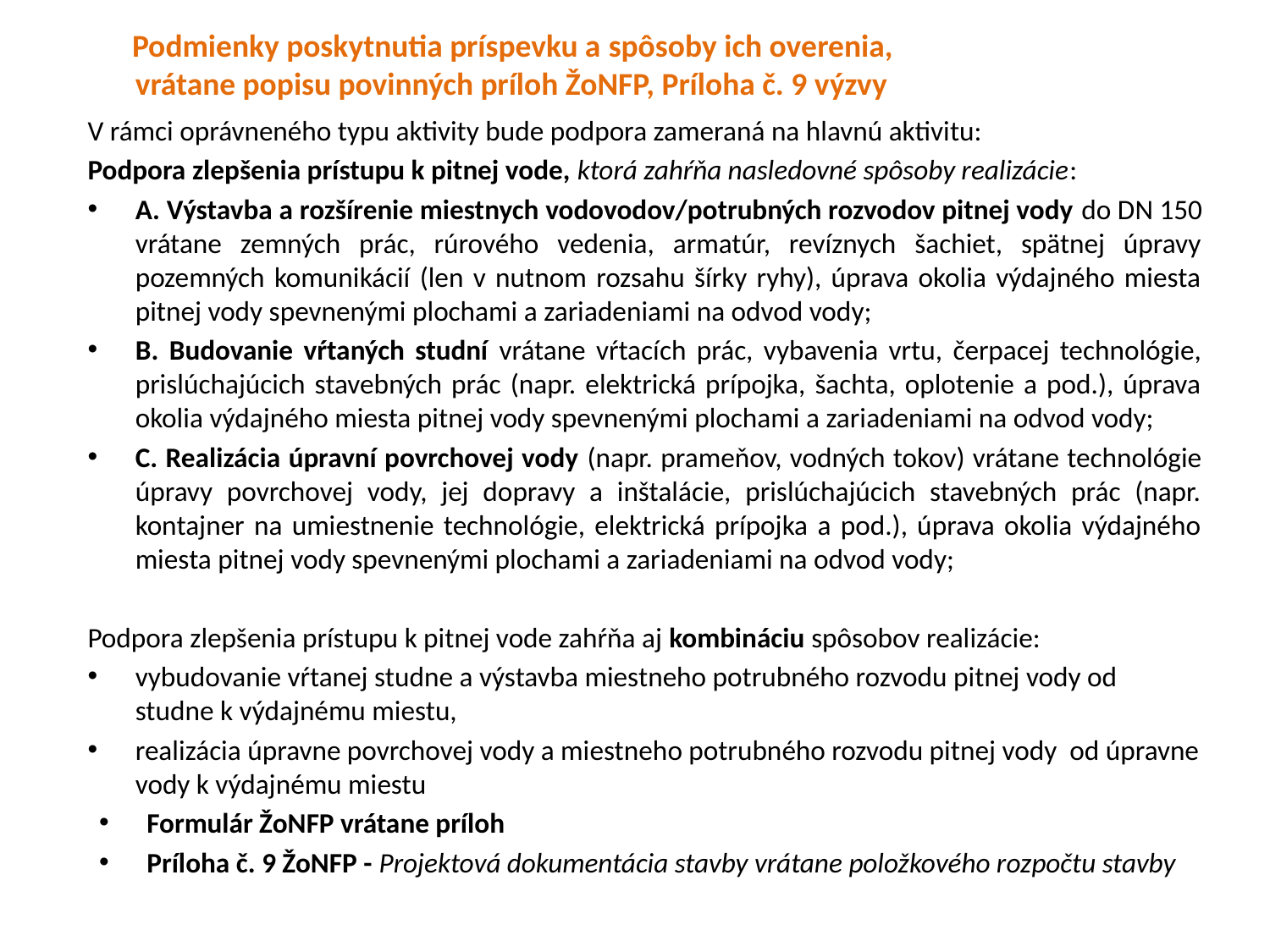

# Podmienky poskytnutia príspevku a spôsoby ich overenia, vrátane popisu povinných príloh ŽoNFP, Príloha č. 9 výzvy
V rámci oprávneného typu aktivity bude podpora zameraná na hlavnú aktivitu:
Podpora zlepšenia prístupu k pitnej vode, ktorá zahŕňa nasledovné spôsoby realizácie:
A. Výstavba a rozšírenie miestnych vodovodov/potrubných rozvodov pitnej vody do DN 150 vrátane zemných prác, rúrového vedenia, armatúr, revíznych šachiet, spätnej úpravy pozemných komunikácií (len v nutnom rozsahu šírky ryhy), úprava okolia výdajného miesta pitnej vody spevnenými plochami a zariadeniami na odvod vody;
B. Budovanie vŕtaných studní vrátane vŕtacích prác, vybavenia vrtu, čerpacej technológie, prislúchajúcich stavebných prác (napr. elektrická prípojka, šachta, oplotenie a pod.), úprava okolia výdajného miesta pitnej vody spevnenými plochami a zariadeniami na odvod vody;
C. Realizácia úpravní povrchovej vody (napr. prameňov, vodných tokov) vrátane technológie úpravy povrchovej vody, jej dopravy a inštalácie, prislúchajúcich stavebných prác (napr. kontajner na umiestnenie technológie, elektrická prípojka a pod.), úprava okolia výdajného miesta pitnej vody spevnenými plochami a zariadeniami na odvod vody;

Podpora zlepšenia prístupu k pitnej vode zahŕňa aj kombináciu spôsobov realizácie:
vybudovanie vŕtanej studne a výstavba miestneho potrubného rozvodu pitnej vody od studne k výdajnému miestu,
realizácia úpravne povrchovej vody a miestneho potrubného rozvodu pitnej vody  od úpravne vody k výdajnému miestu
Formulár ŽoNFP vrátane príloh
Príloha č. 9 ŽoNFP - Projektová dokumentácia stavby vrátane položkového rozpočtu stavby